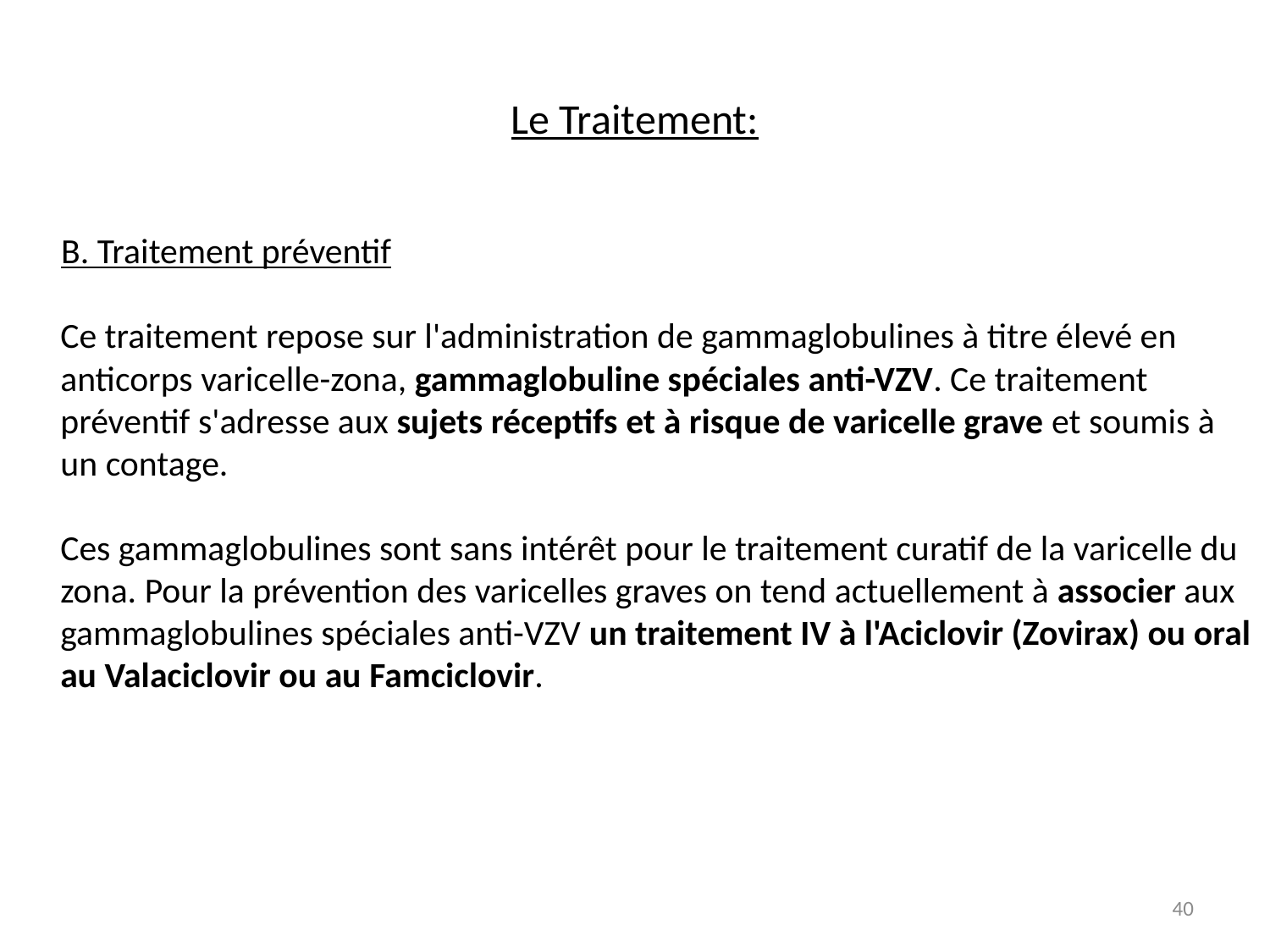

# Le Traitement:
      B. Traitement préventif
Ce traitement repose sur l'administration de gammaglobulines à titre élevé en anticorps varicelle-zona, gammaglobuline spéciales anti-VZV. Ce traitement préventif s'adresse aux sujets réceptifs et à risque de varicelle grave et soumis à un contage.
Ces gammaglobulines sont sans intérêt pour le traitement curatif de la varicelle du zona. Pour la prévention des varicelles graves on tend actuellement à associer aux gammaglobulines spéciales anti-VZV un traitement IV à l'Aciclovir (Zovirax) ou oral au Valaciclovir ou au Famciclovir.
40